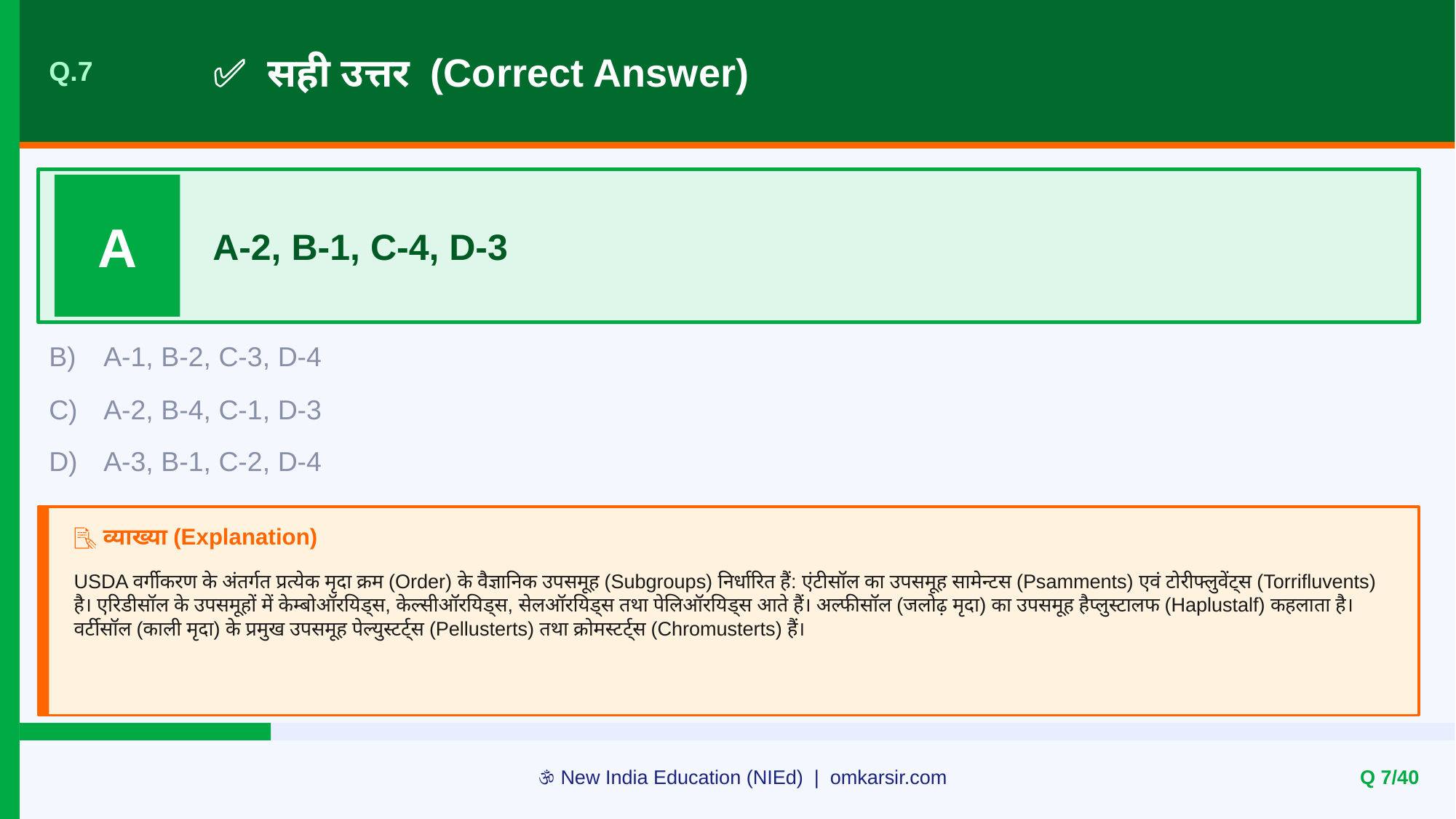

✅  सही उत्तर  (Correct Answer)
Q.7

A
A-2, B-1, C-4, D-3
B)
A-1, B-2, C-3, D-4
C)
A-2, B-4, C-1, D-3
D)
A-3, B-1, C-2, D-4

📝 व्याख्या (Explanation)
USDA वर्गीकरण के अंतर्गत प्रत्येक मृदा क्रम (Order) के वैज्ञानिक उपसमूह (Subgroups) निर्धारित हैं: एंटीसॉल का उपसमूह सामेन्टस (Psamments) एवं टोरीफ्लुवेंट्स (Torrifluvents) है। एरिडीसॉल के उपसमूहों में केम्बोऑरयिड्स, केल्सीऑरयिड्स, सेलऑरयिड्स तथा पेलिऑरयिड्स आते हैं। अल्फीसॉल (जलोढ़ मृदा) का उपसमूह हैप्लुस्टालफ (Haplustalf) कहलाता है। वर्टीसॉल (काली मृदा) के प्रमुख उपसमूह पेल्युस्टर्ट्स (Pellusterts) तथा क्रोमस्टर्ट्स (Chromusterts) हैं।

🕉️ New India Education (NIEd)  |  omkarsir.com
Q 7/40